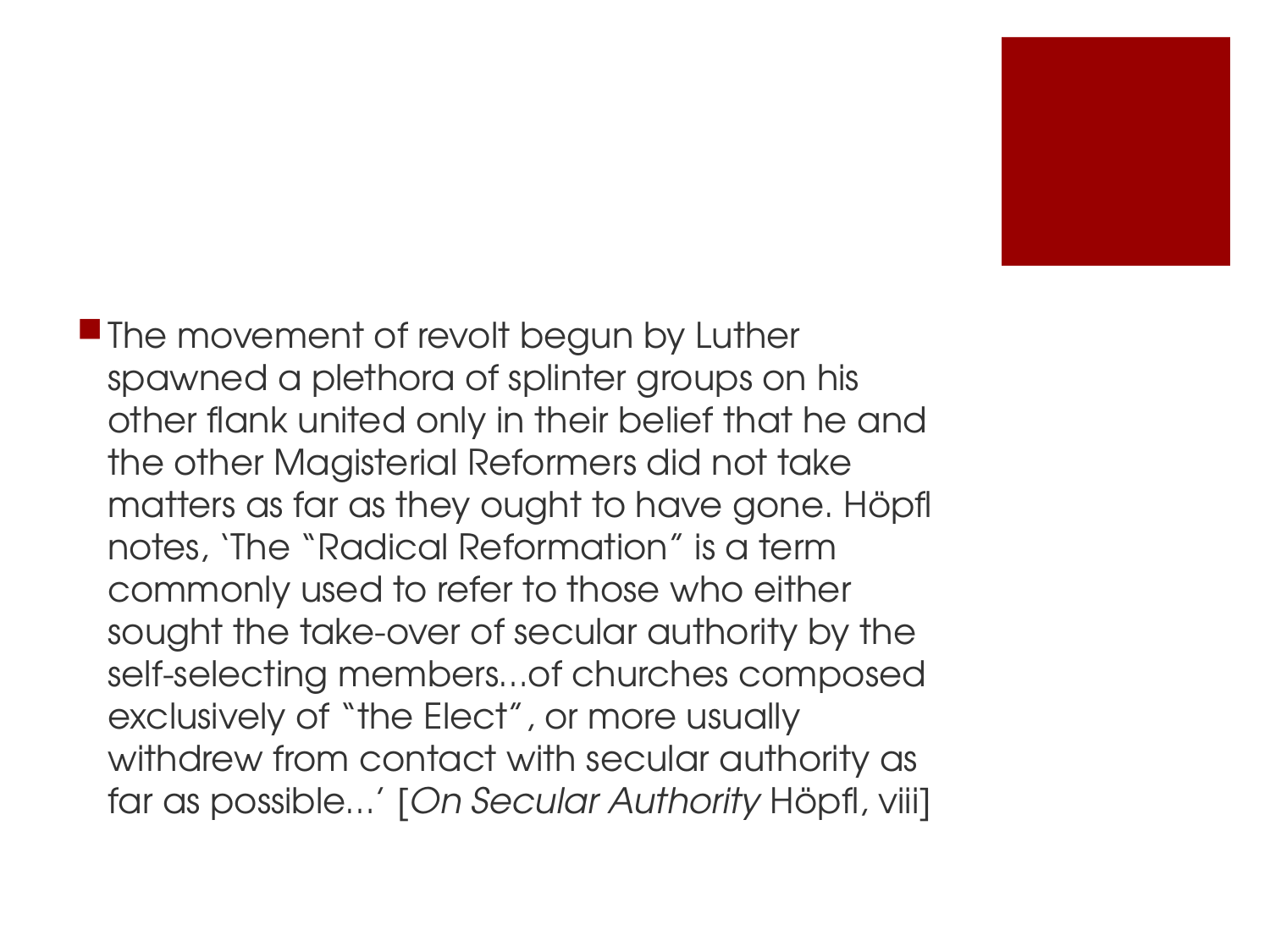

#
The movement of revolt begun by Luther spawned a plethora of splinter groups on his other flank united only in their belief that he and the other Magisterial Reformers did not take matters as far as they ought to have gone. Höpfl notes, ‘The “Radical Reformation” is a term commonly used to refer to those who either sought the take-over of secular authority by the self-selecting members…of churches composed exclusively of “the Elect”, or more usually withdrew from contact with secular authority as far as possible…’ [On Secular Authority Höpfl, viii]